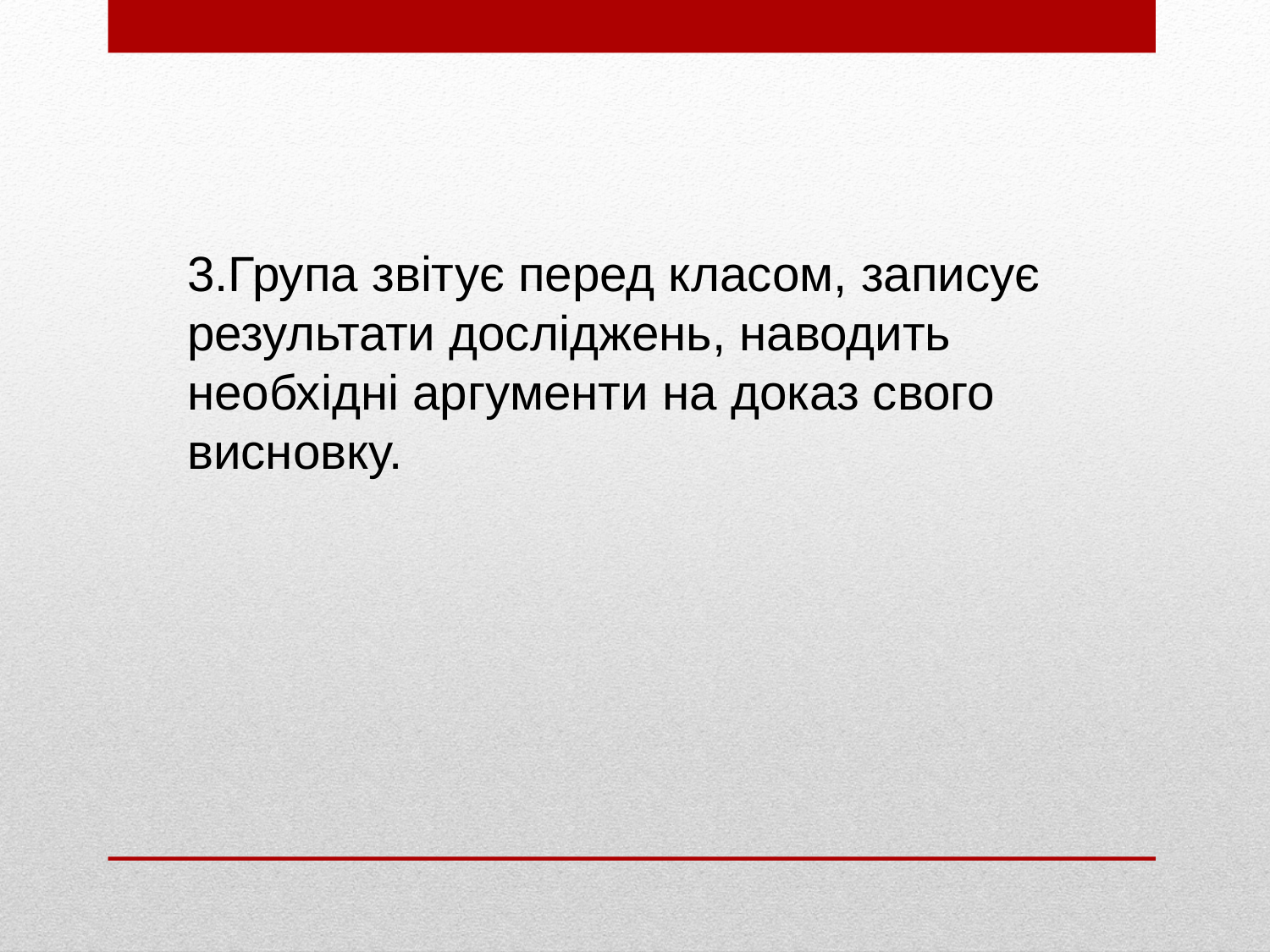

3.Група звітує перед класом, записує результати досліджень, наводить необхідні аргументи на доказ свого висновку.